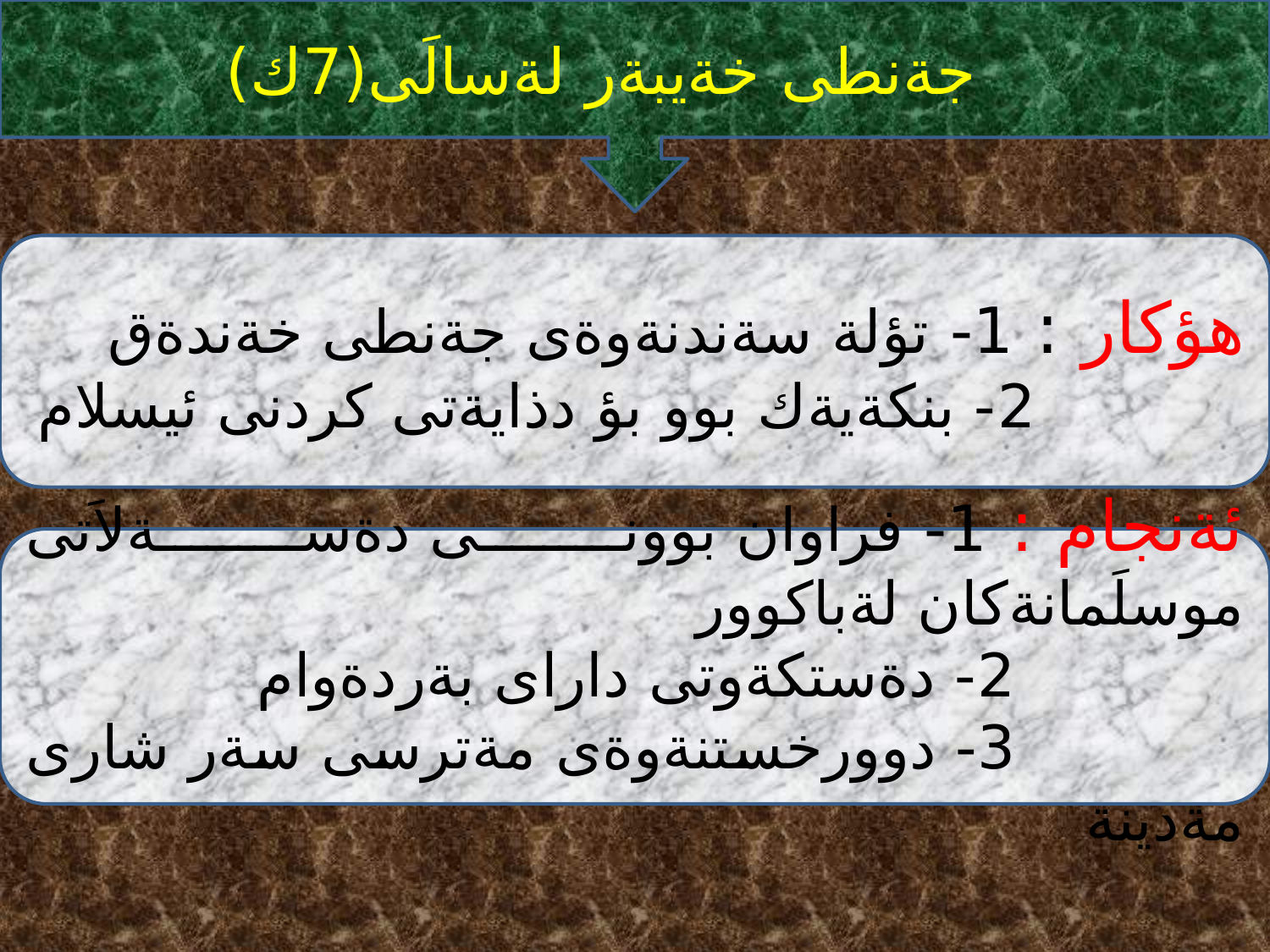

جةنطى خةيبةر لةسالَى(7ك)
هؤكار : 1- تؤلة سةندنةوةى جةنطى خةندةق
           2- بنكةيةك بوو بؤ دذايةتى كردنى ئيسلام
ئةنجام : 1- فراوان بوونى دةسةلاَتى موسلَمانةكان لةباكوور
            2- دةستكةوتى داراى بةردةوام
            3- دوورخستنةوةى مةترسى سةر شارى مةدينة